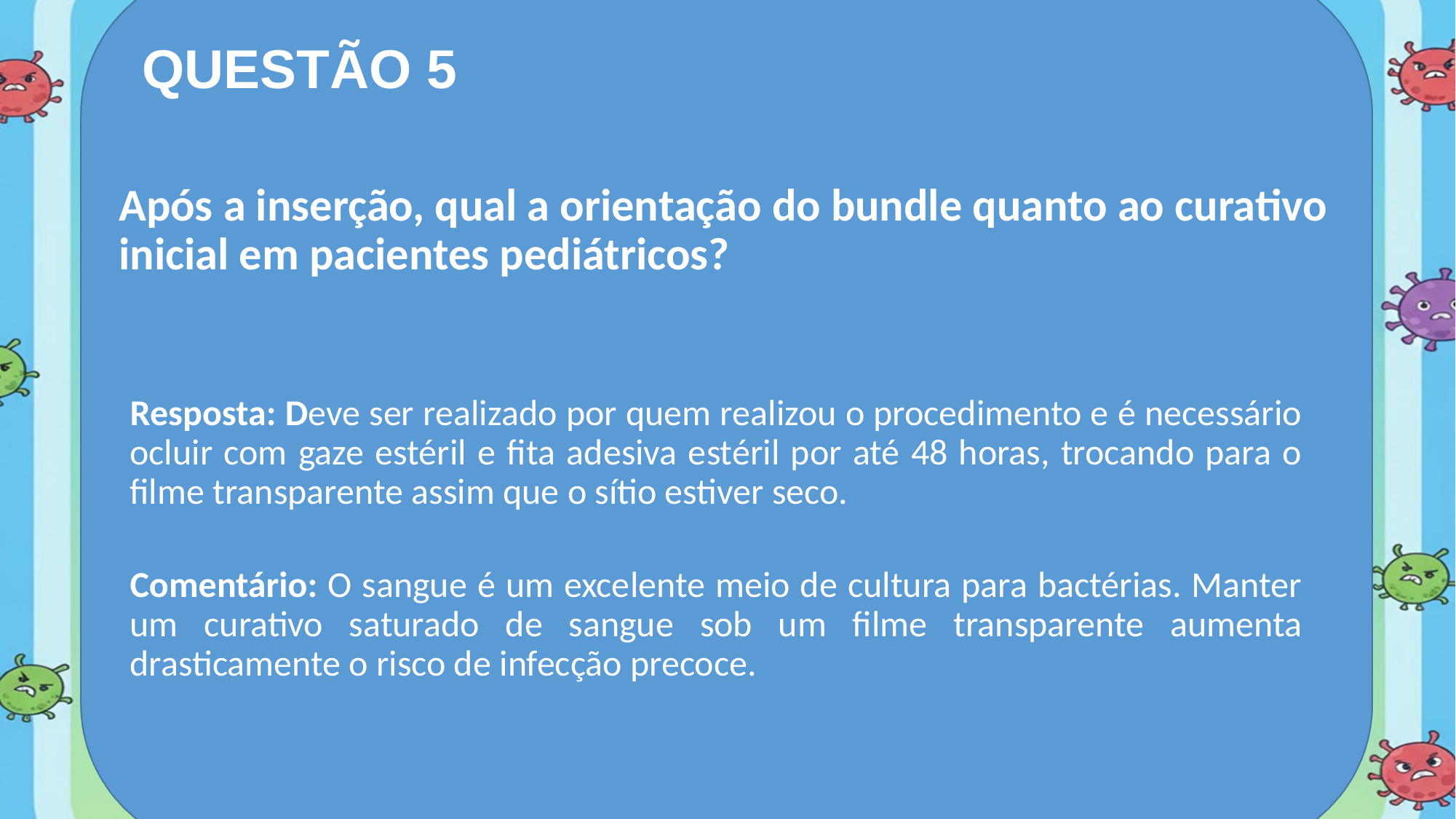

QUESTÃO 5
# Após a inserção, qual a orientação do bundle quanto ao curativo inicial em pacientes pediátricos?
Resposta: Deve ser realizado por quem realizou o procedimento e é necessário ocluir com gaze estéril e fita adesiva estéril por até 48 horas, trocando para o filme transparente assim que o sítio estiver seco.
Comentário: O sangue é um excelente meio de cultura para bactérias. Manter um curativo saturado de sangue sob um filme transparente aumenta drasticamente o risco de infecção precoce.